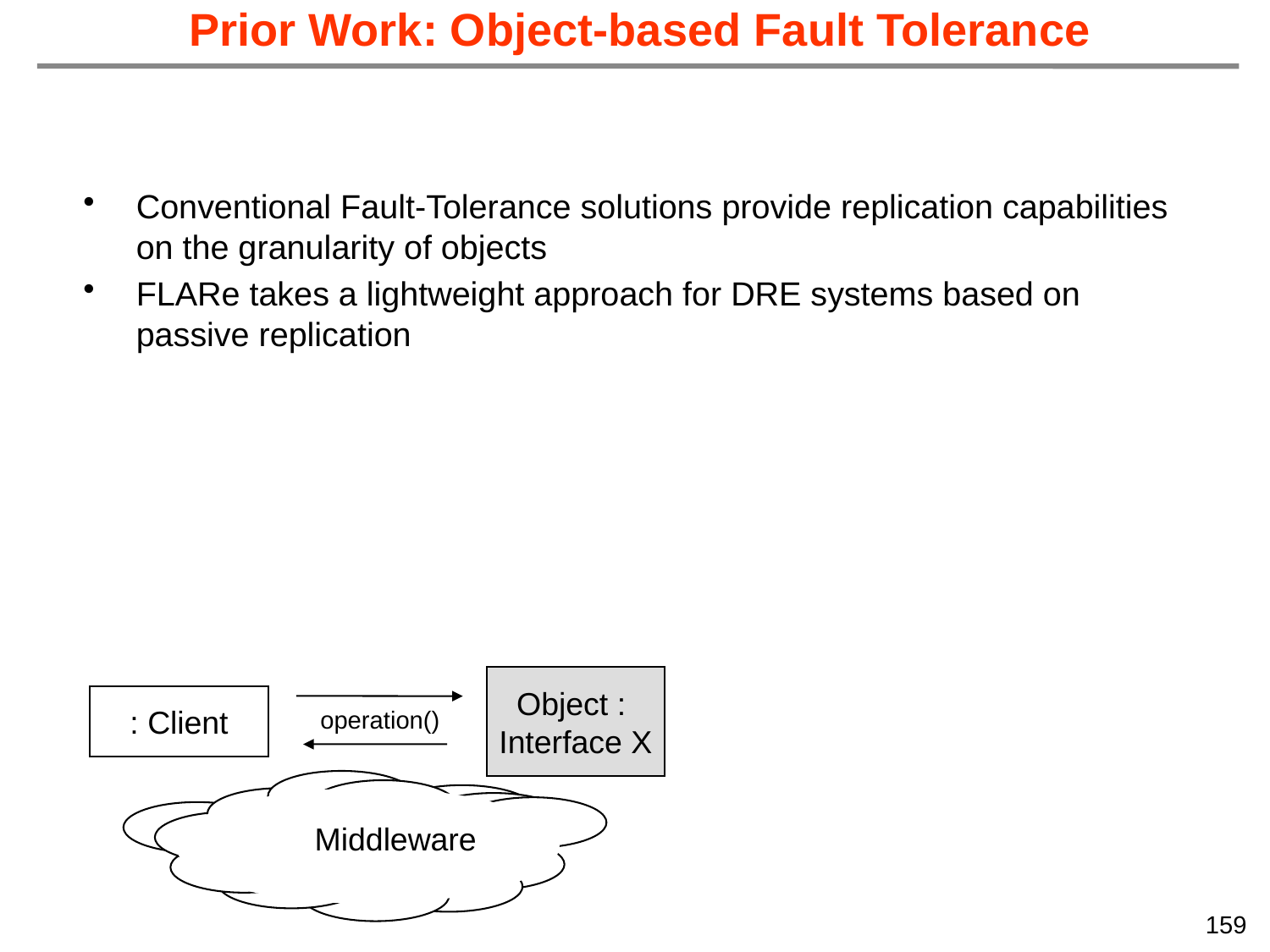

Prior Work: Object-based Fault Tolerance
Conventional Fault-Tolerance solutions provide replication capabilities on the granularity of objects
FLARe takes a lightweight approach for DRE systems based on passive replication
Object :
Interface X
: Client

operation()

Middleware
159